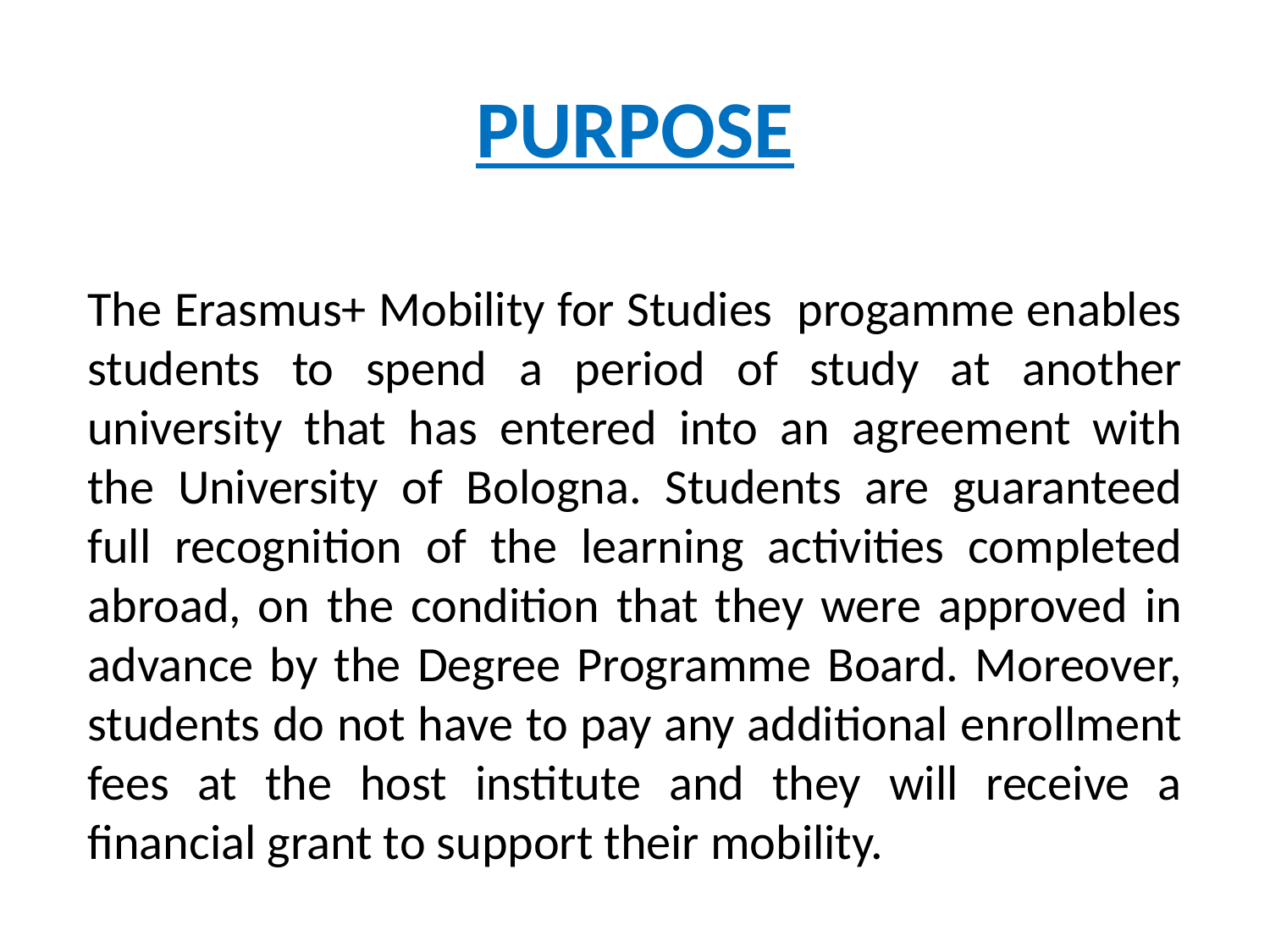

# PURPOSE
The Erasmus+ Mobility for Studies  progamme enables students to spend a period of study at another university that has entered into an agreement with the University of Bologna. Students are guaranteed full recognition of the learning activities completed abroad, on the condition that they were approved in advance by the Degree Programme Board. Moreover, students do not have to pay any additional enrollment fees at the host institute and they will receive a financial grant to support their mobility.